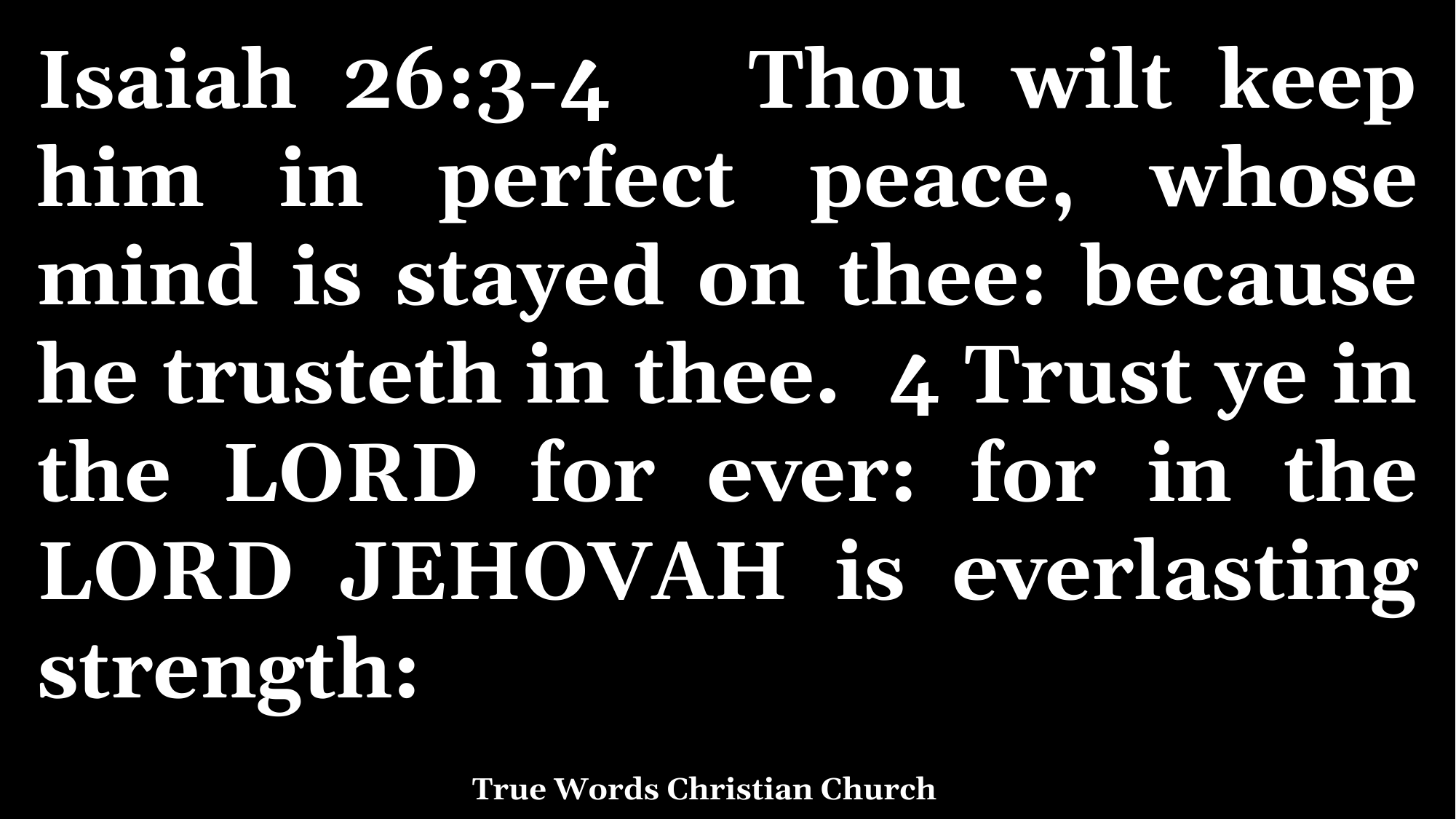

Isaiah 26:3-4   Thou wilt keep him in perfect peace, whose mind is stayed on thee: because he trusteth in thee.  4 Trust ye in the LORD for ever: for in the LORD JEHOVAH is everlasting strength:
True Words Christian Church